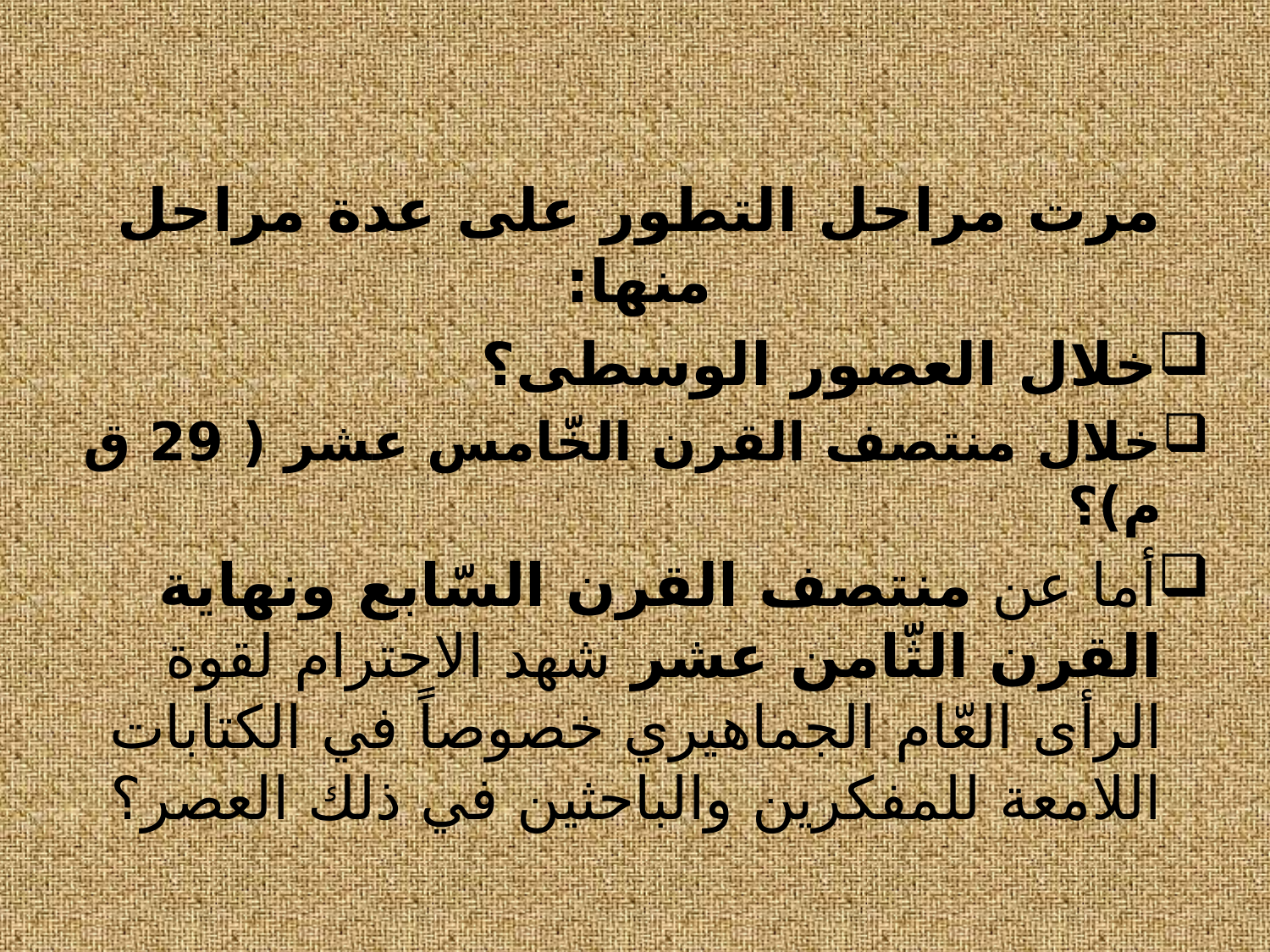

مرت مراحل التطور على عدة مراحل منها:
خلال العصور الوسطى؟
خلال منتصف القرن الخّامس عشر ( 29 ق م)؟
أما عن منتصف القرن السّابع ونهاية القرن الثّامن عشر شهد الاحترام لقوة الرأى العّام الجماهيري خصوصاً في الكتابات اللامعة للمفكرين والباحثين في ذلك العصر؟